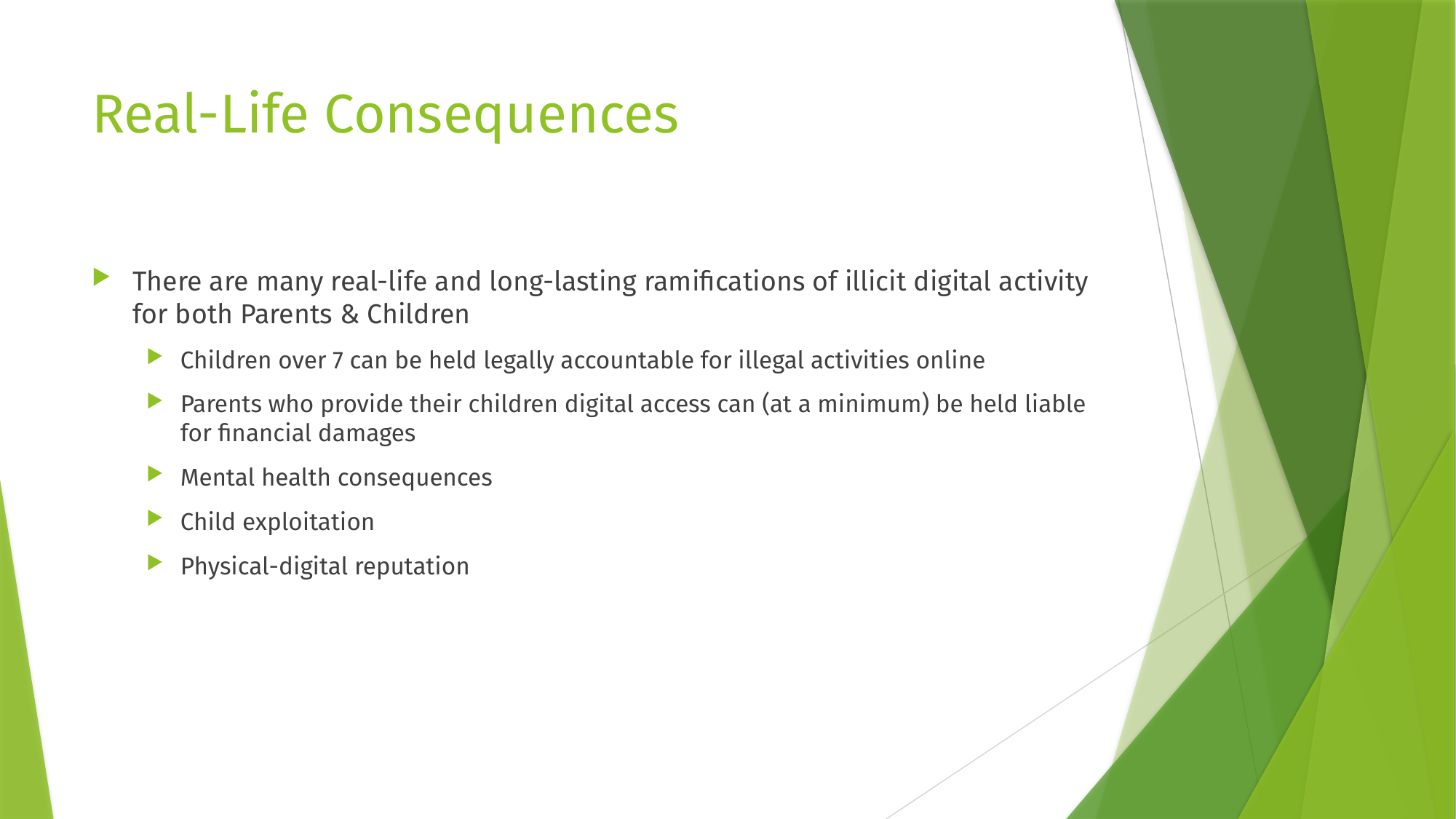

# Real-Life Consequences
There are many real-life and long-lasting ramifications of illicit digital activity for both Parents & Children
Children over 7 can be held legally accountable for illegal activities online
Parents who provide their children digital access can (at a minimum) be held liable for financial damages
Mental health consequences
Child exploitation
Physical-digital reputation